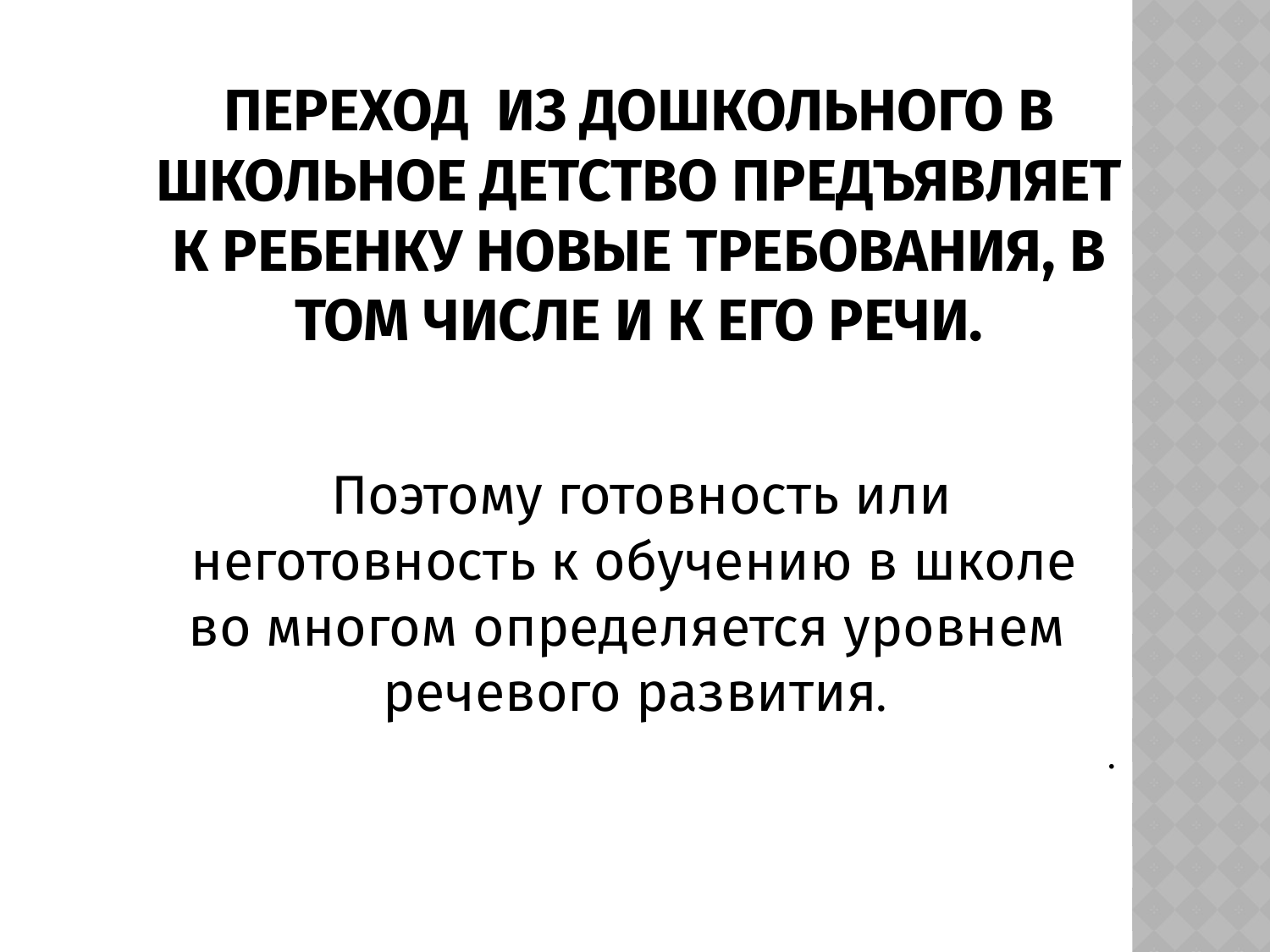

# Переход  из дошкольного в школьное детство предъявляет к ребенку новые требования, в том числе и к его речи.
 Поэтому готовность или неготовность к обучению в школе во многом определяется уровнем  речевого развития.
 .